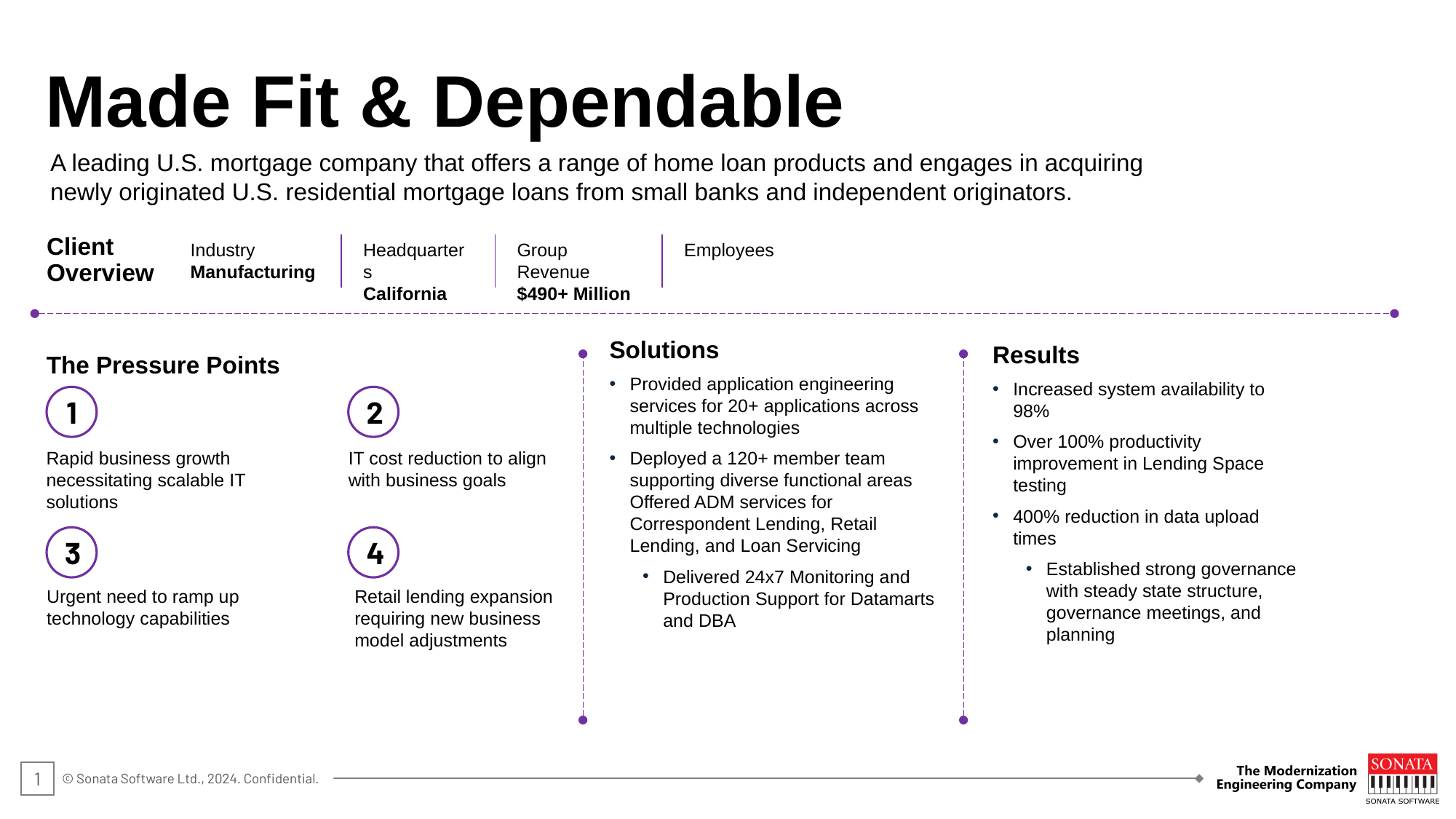

Made Fit & Dependable
A leading U.S. mortgage company that offers a range of home loan products and engages in acquiring newly originated U.S. residential mortgage loans from small banks and independent originators. ​
Client
Overview
Industry
Manufacturing
Headquarters
California
Group Revenue​
$490+ Million​
Employees
​
Results
Increased system availability to 98%​
Over 100% productivity improvement in Lending Space testing​
400% reduction in data upload times​
Established strong governance with steady state structure, governance meetings, and planning​
Solutions
Provided application engineering services for 20+ applications across multiple technologies​
Deployed a 120+ member team supporting diverse functional areas Offered ADM services for Correspondent Lending, Retail Lending, and Loan Servicing​
Delivered 24x7 Monitoring and Production Support for Datamarts and DBA​
The Pressure Points
1
2
Rapid business growth necessitating scalable IT solutions​​
IT cost reduction to align with business goals​
4
3
Urgent need to ramp up technology capabilities​
Retail lending expansion requiring new business model adjustments​